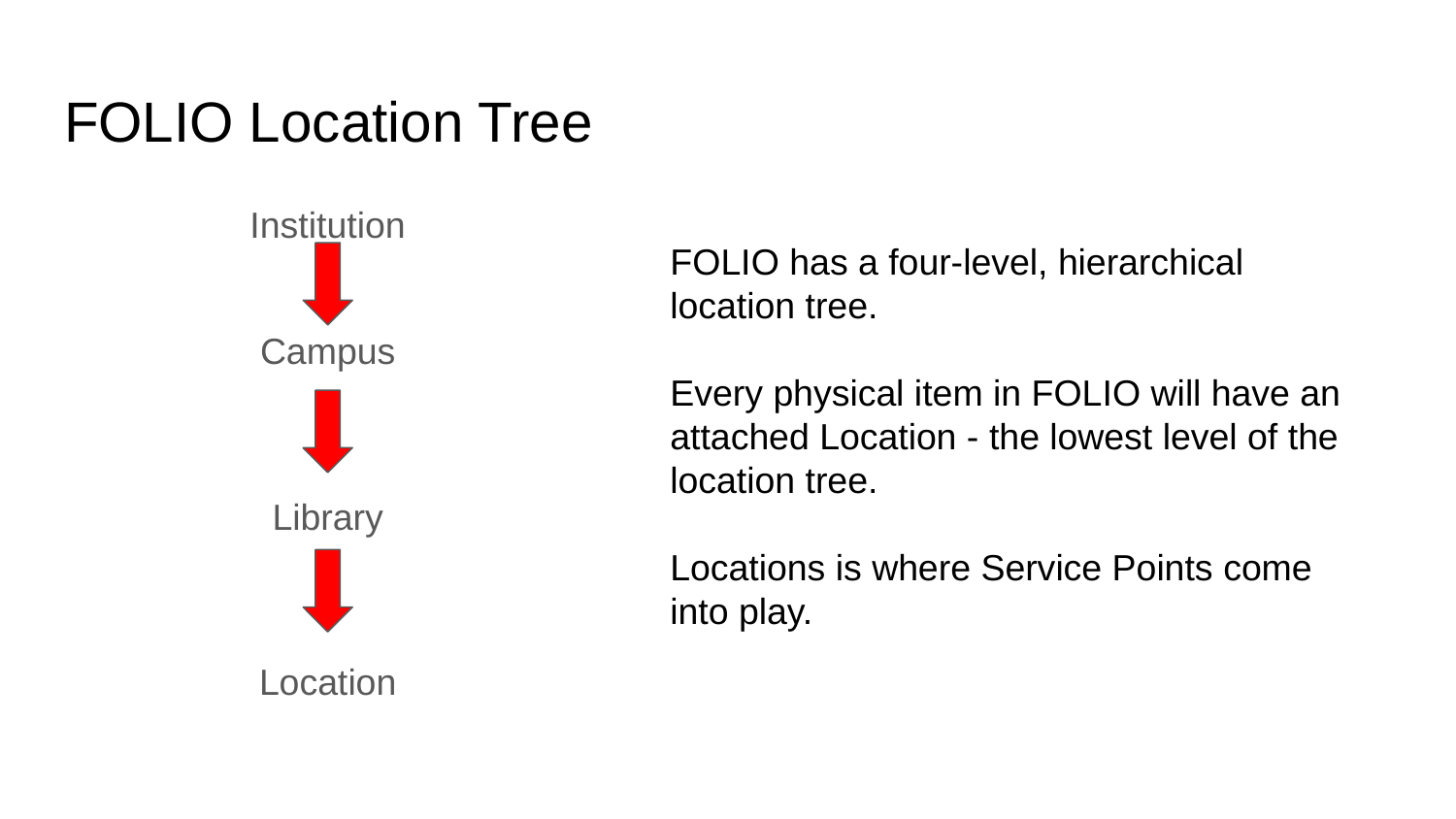

# FOLIO Location Tree
Institution
Campus

Library

Location

FOLIO has a four-level, hierarchical location tree.

Every physical item in FOLIO will have an attached Location - the lowest level of the location tree.

Locations is where Service Points come into play.